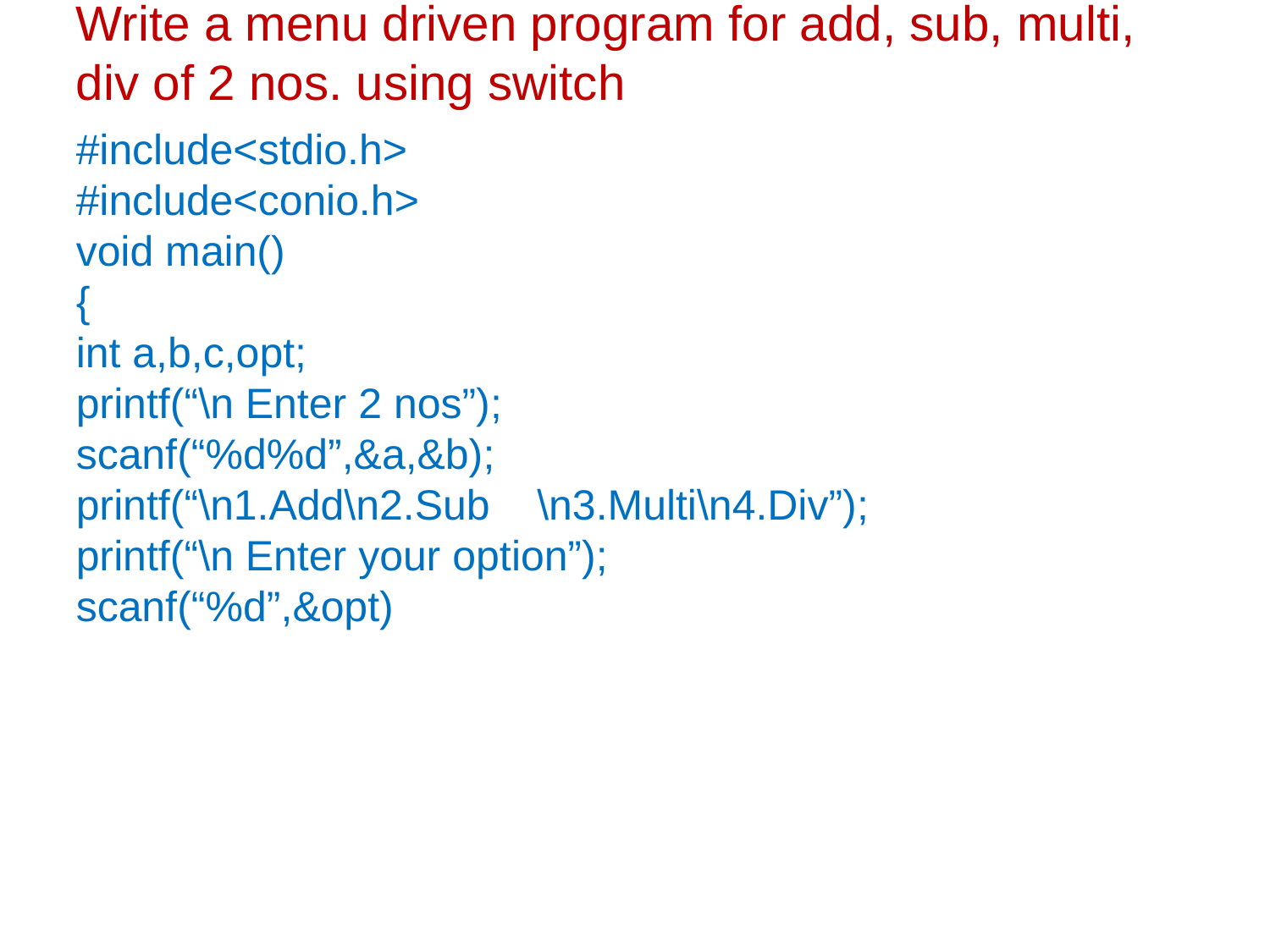

Write a menu driven program for add, sub, multi, div of 2 nos. using switch
#include<stdio.h>
#include<conio.h>
void main()
{
int a,b,c,opt;
printf(“\n Enter 2 nos”);
scanf(“%d%d”,&a,&b);
printf(“\n1.Add\n2.Sub    \n3.Multi\n4.Div”);
printf(“\n Enter your option”);
scanf(“%d”,&opt)